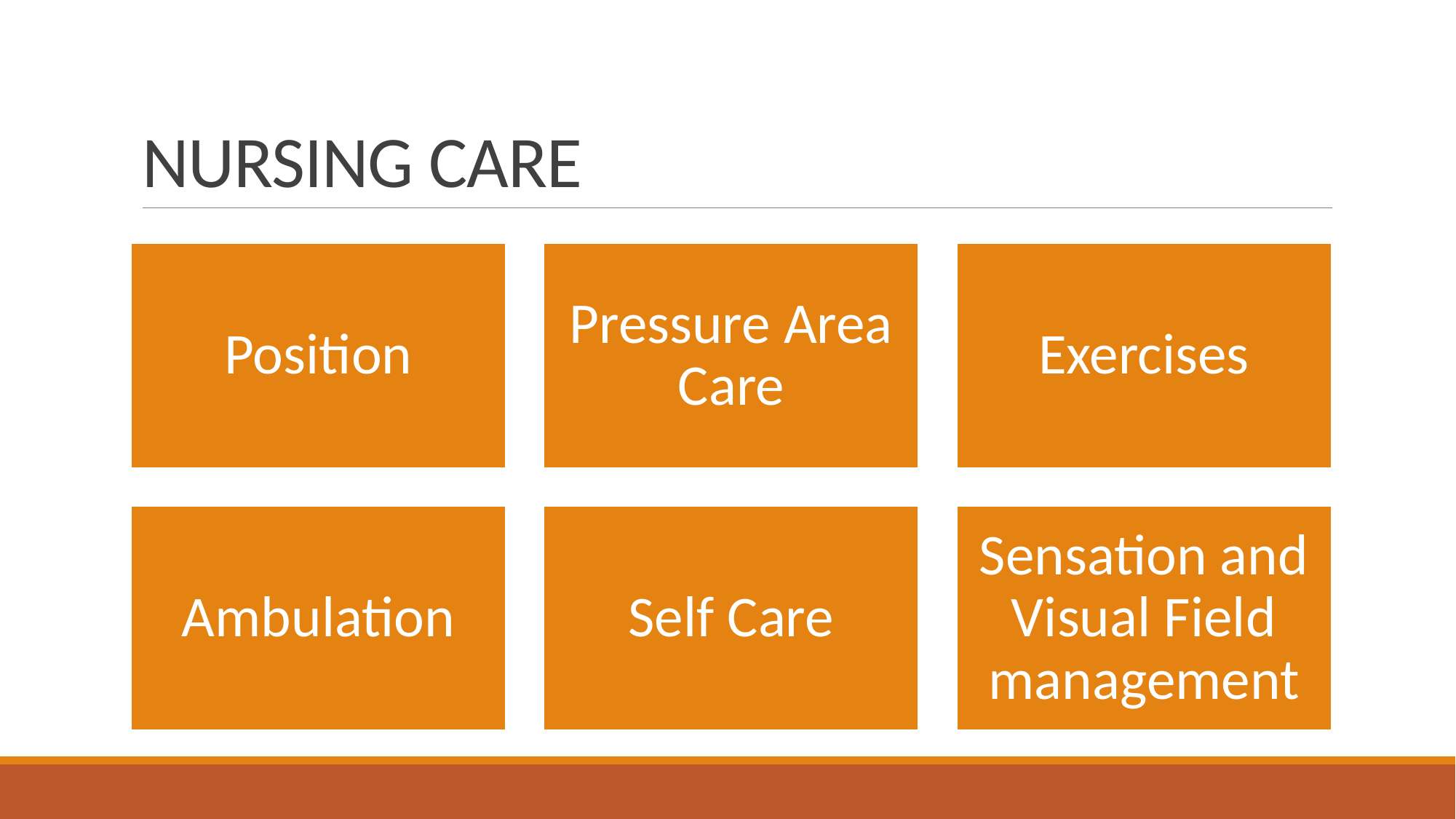

# NURSING CARE
Position
Pressure Area Care
Exercises
Ambulation
Self Care
Sensation and Visual Field management